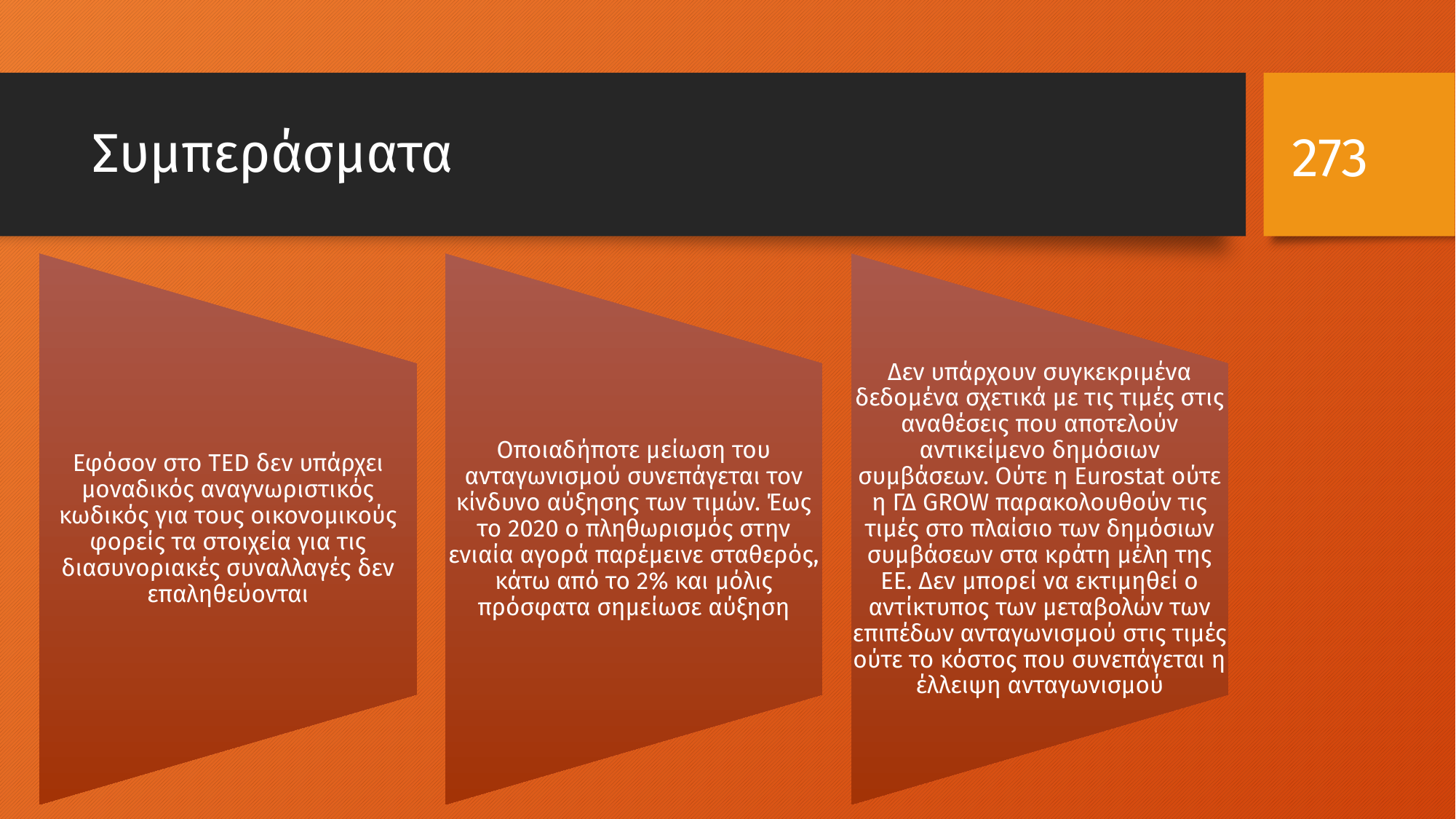

273
# Συμπεράσματα
Εφόσον στο TED δεν υπάρχει μοναδικός αναγνωριστικός κωδικός για τους οικονομικούς φορείς τα στοιχεία για τις διασυνοριακές συναλλαγές δεν επαληθεύονται
Οποιαδήποτε μείωση του ανταγωνισμού συνεπάγεται τον κίνδυνο αύξησης των τιμών. Έως το 2020 ο πληθωρισμός στην ενιαία αγορά παρέμεινε σταθερός, κάτω από το 2% και μόλις πρόσφατα σημείωσε αύξηση
Δεν υπάρχουν συγκεκριμένα δεδομένα σχετικά με τις τιμές στις αναθέσεις που αποτελούν αντικείμενο δημόσιων συμβάσεων. Ούτε η Eurostat ούτε η ΓΔ GROW παρακολουθούν τις τιμές στο πλαίσιο των δημόσιων συμβάσεων στα κράτη μέλη της ΕΕ. Δεν μπορεί να εκτιμηθεί ο αντίκτυπος των μεταβολών των επιπέδων ανταγωνισμού στις τιμές ούτε το κόστος που συνεπάγεται η έλλειψη ανταγωνισμού